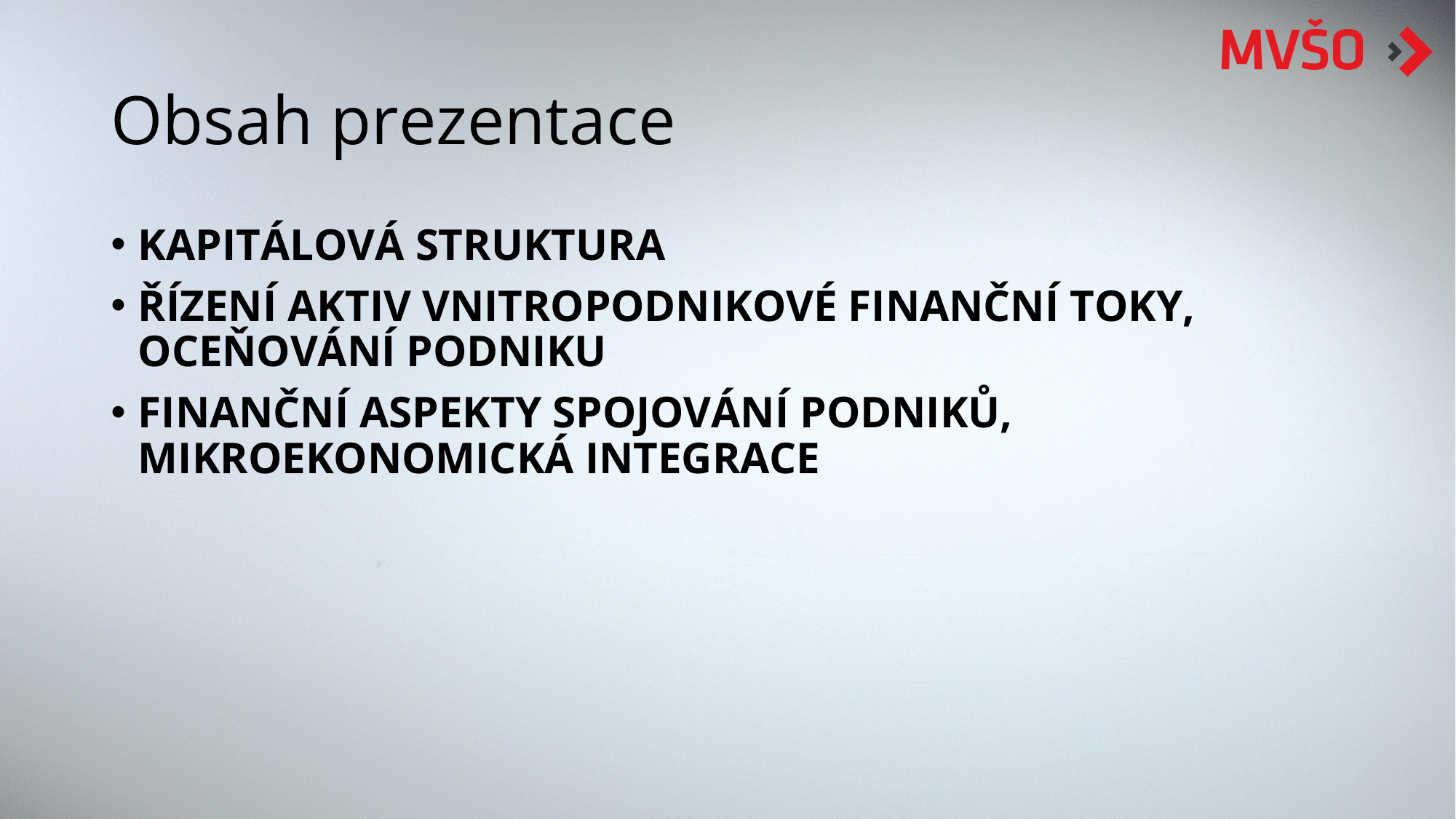

# Obsah prezentace
KAPITÁLOVÁ STRUKTURA
ŘÍZENÍ AKTIV VNITROPODNIKOVÉ FINANČNÍ TOKY, OCEŇOVÁNÍ PODNIKU
FINANČNÍ ASPEKTY SPOJOVÁNÍ PODNIKŮ, MIKROEKONOMICKÁ INTEGRACE